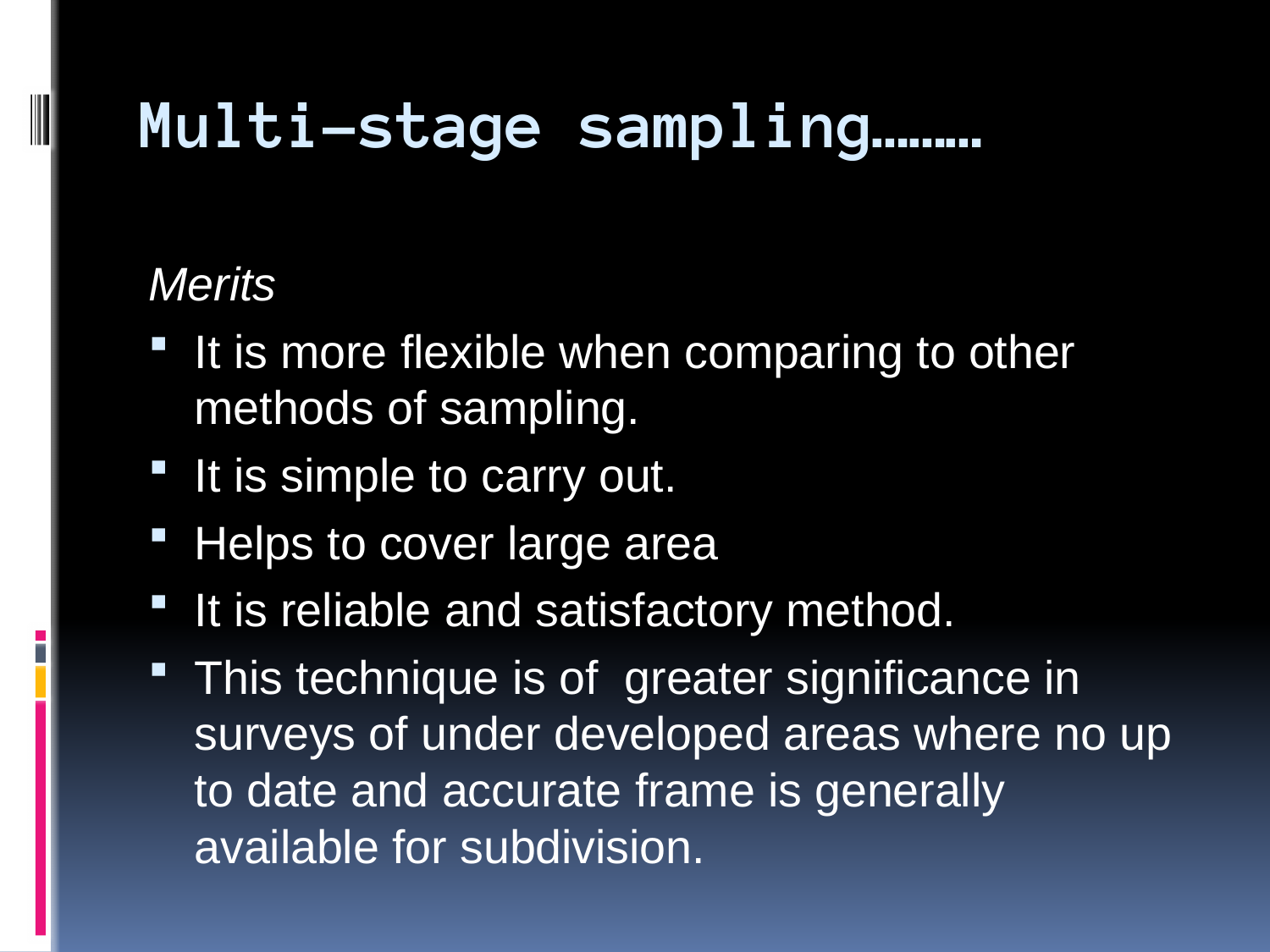

# Multi-stage sampling………
Merits
It is more flexible when comparing to other methods of sampling.
It is simple to carry out.
Helps to cover large area
It is reliable and satisfactory method.
This technique is of  greater significance in surveys of under developed areas where no up to date and accurate frame is generally available for subdivision.